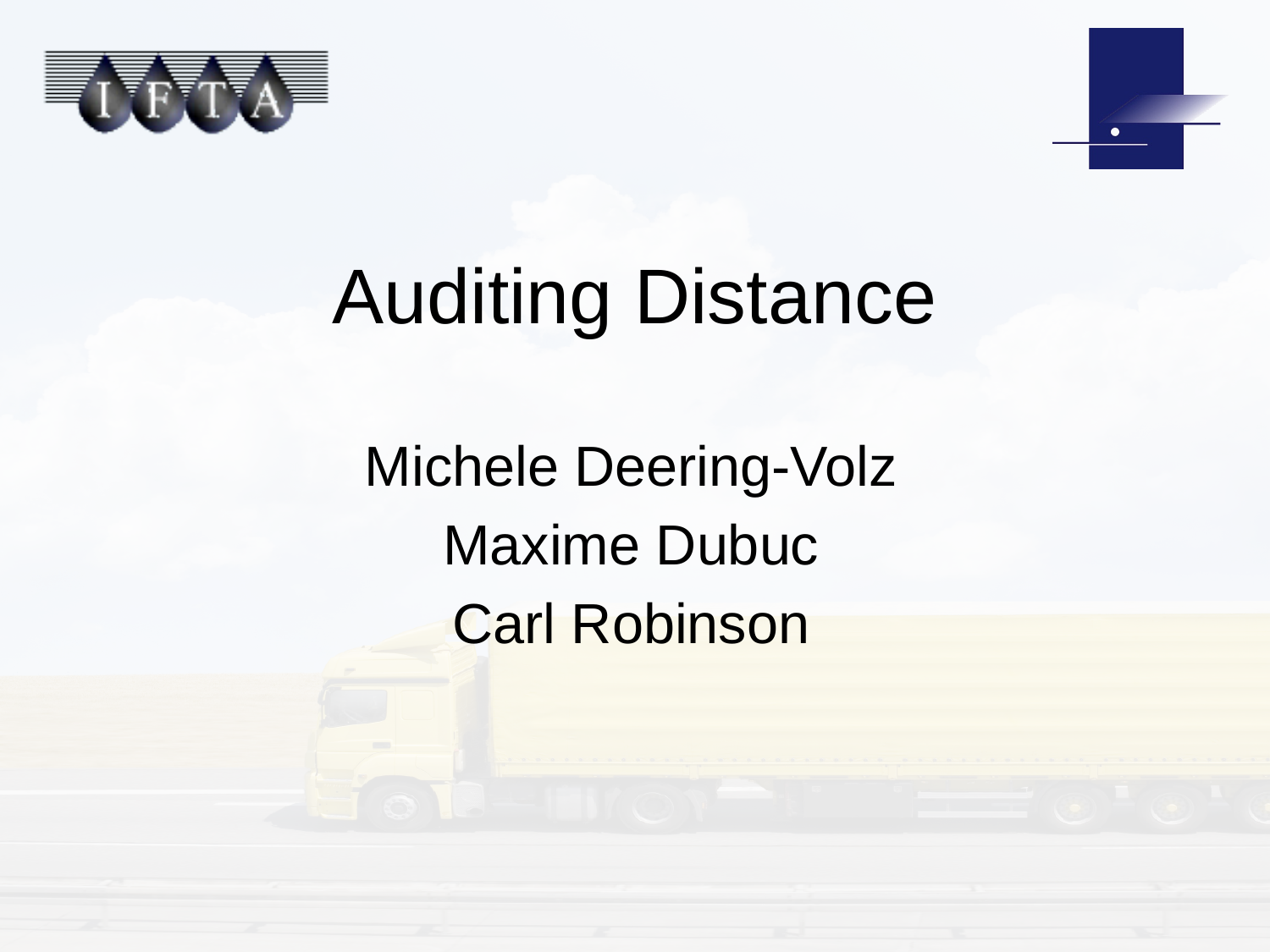

# Auditing Distance
Michele Deering-Volz
Maxime Dubuc
Carl Robinson